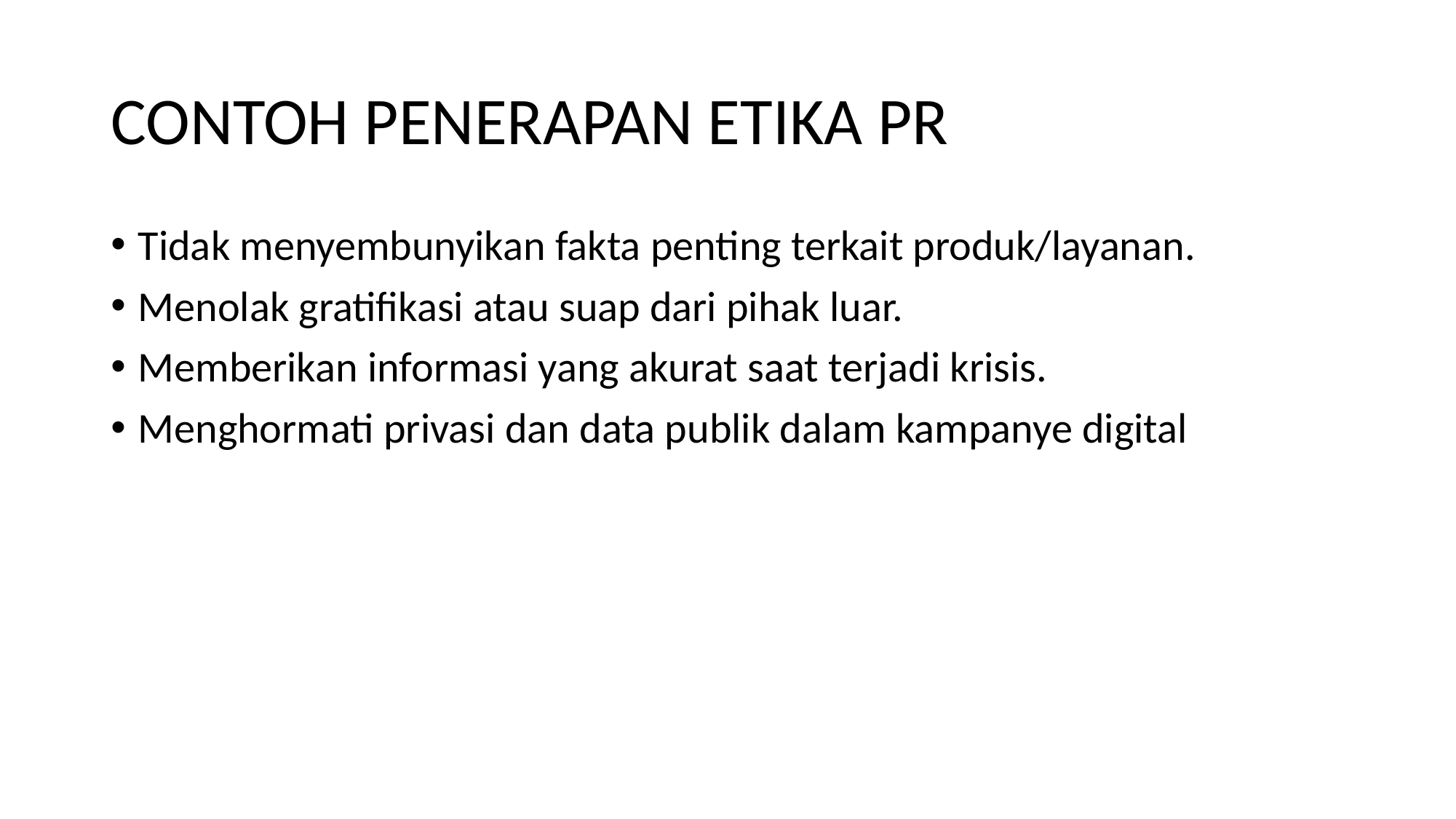

# CONTOH PENERAPAN ETIKA PR
Tidak menyembunyikan fakta penting terkait produk/layanan.
Menolak gratifikasi atau suap dari pihak luar.
Memberikan informasi yang akurat saat terjadi krisis.
Menghormati privasi dan data publik dalam kampanye digital